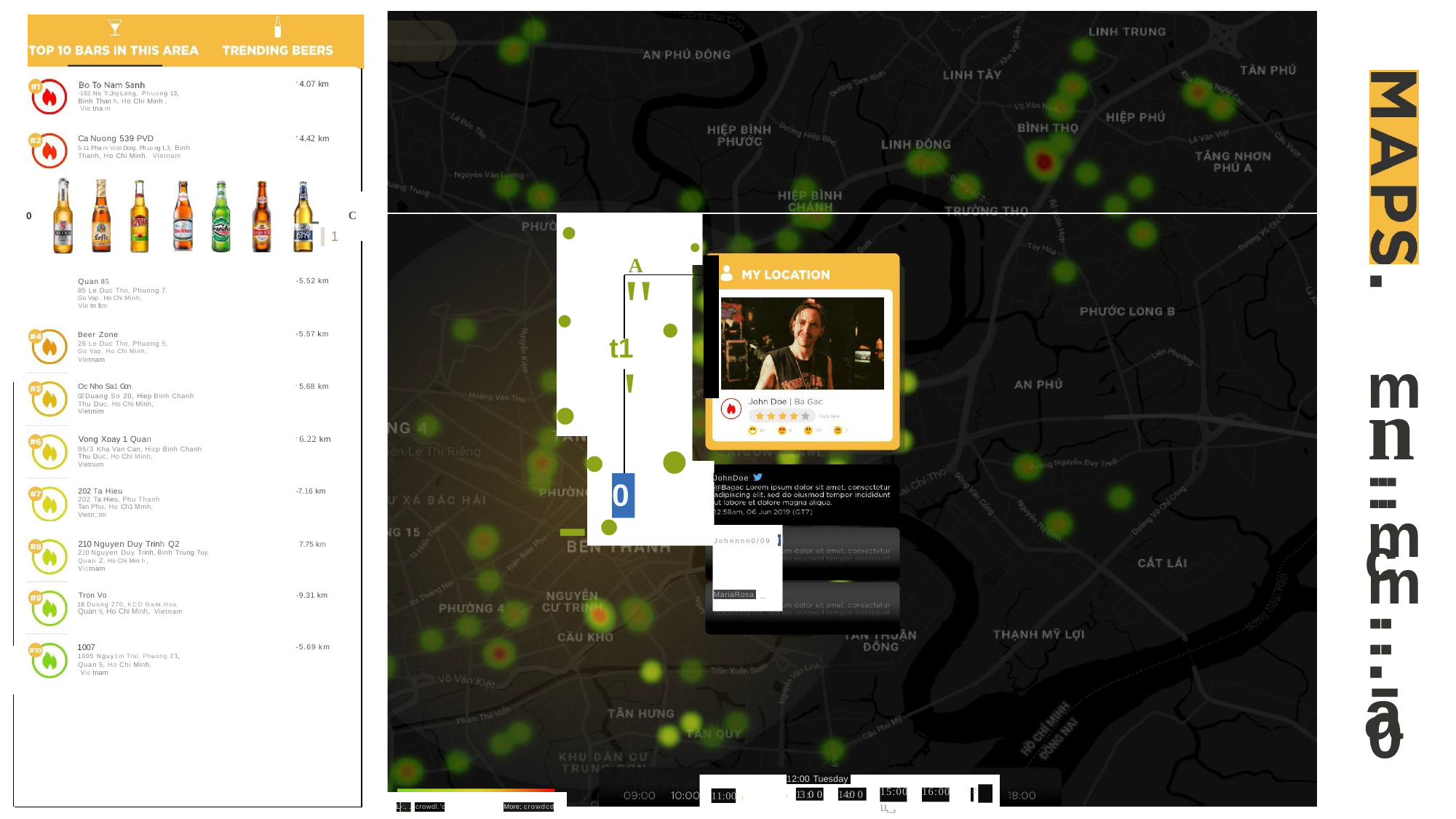

4.07 km
-182 No Tr.:Jng Long, Phuong 13,
Binh Than h, Ho Chi Minh ,  Vie tna m
Ca Nuong 539 PVD
5-11 Pha m Vcin Dong , Ph uo ng 1.3,  Binh Thanh, Ho Chi Minh,  Vietnam
4.42 km

-
•
C
0
•
1

A
"'

•
•
■
Quan 85
85 Le Duc Tho, Phuong 7.
Go Vap , Ho Chi Minh,
Vie tn i'tm
-5.52 km

•-
Beer Zone
26 Le Duc Tho, Phuong 5,  Go Vap, Ho Chi Minh,  Vietnam
-5.57 km

t1
m

n
•
Oc Nho Sa1 Gon
02 Duang So 20, Hiep Binh Chanh  Thu Duc, Ho Chi Minh,
Vietmim
5.68 km

•
Vong Xoay 1 Quan
95/3 Kha Van Can, Hicp Binh Chanh  Thu Duc, Ho Chi Minh,
Vietnum
6.22 km
:::c
JohnDoe

0
-7.16 km
202 Ta Hieu
202 Ta Hieu, Phu Thanh  Tan Phu, Ho Ch1 Mmh,  Vietn;:im
•
m
Johnnnn0/09 f

210 Nguyen Duy Trinh Q2
210 Nguyen Duy Trinh, Binh Trung Tuy.
Quan 2, Ho Chi Min h ,
Viotnam
7.75 km
m
::a
Tron Vo
18 Duong 270, KCD Nam Hoa,  Quan 9, Ho Chi Minh,  Vietnam
_
-9.31 km
MariaRosa
-
1007
1005 Nguy1m Trai. Phuong 1'1,
Quan 5, Ho Chi Minh,  Vie tnam
-5.69 km
■
0

12:00 Tuesday
15:00   16:00	-' u,_,

11:00 1
13 :0 0
14:0 0

1
L-:, .,, crowdl.'d
More; crowdcd